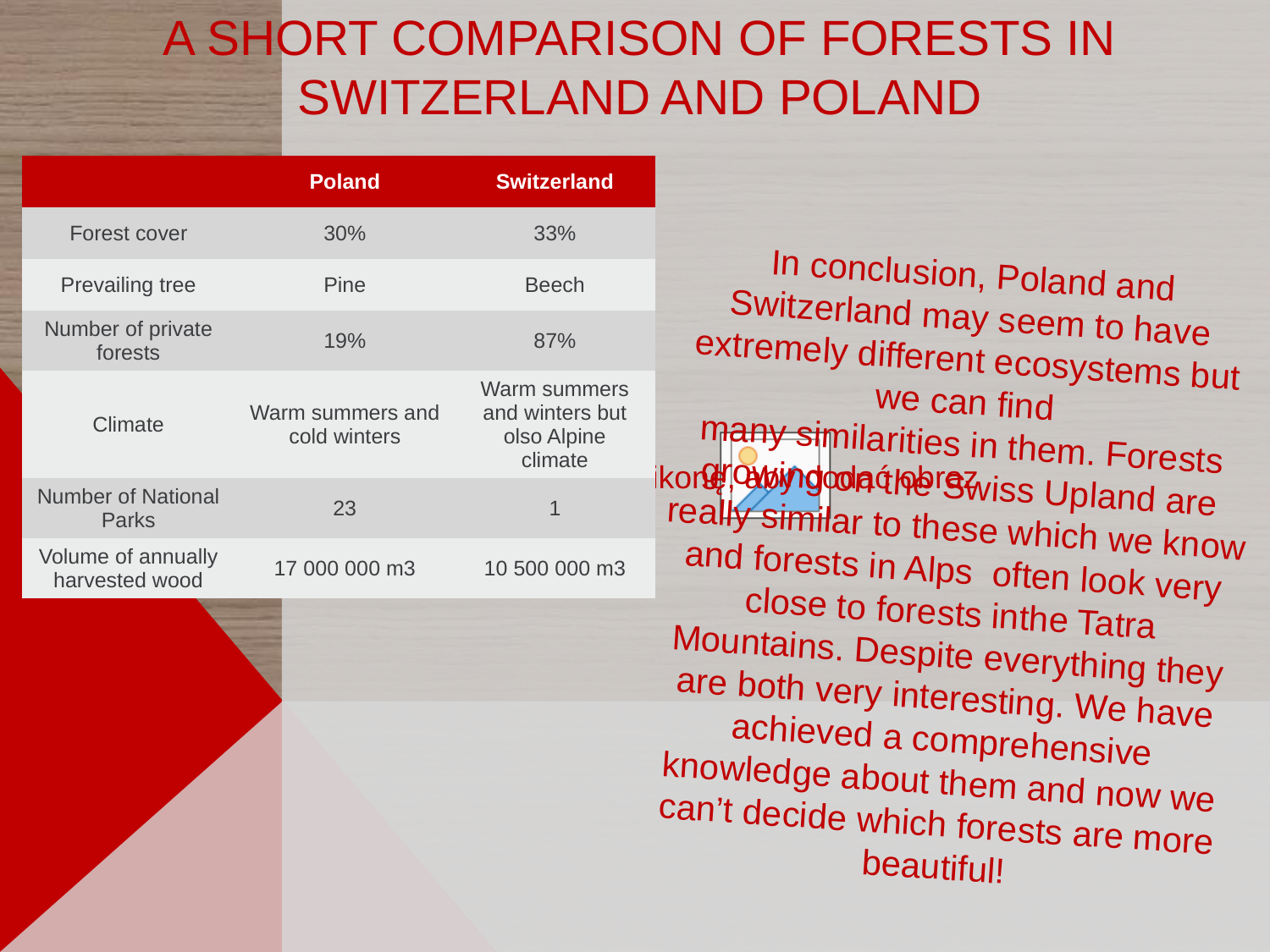

A short Comparison of forests in Switzerland and poland

|  | Poland | Switzerland |
| --- | --- | --- |
| Forest cover | 30% | 33% |
| Prevailing tree | Pine | Beech |
| Number of private forests | 19% | 87% |
| Climate | Warm summers and cold winters | Warm summers and winters but olso Alpine climate |
| Number of National Parks | 23 | 1 |
| Volume of annually harvested wood | 17 000 000 m3 | 10 500 000 m3 |
In conclusion, Poland and Switzerland may seem to have extremely different ecosystems but we can find
many similarities in them. Forests growing on the Swiss Upland are really similar to these which we know and forests in Alps  often look very close to forests inthe Tatra Mountains. Despite everything they are both very interesting. We have achieved a comprehensive knowledge about them and now we can’t decide which forests are more beautiful!